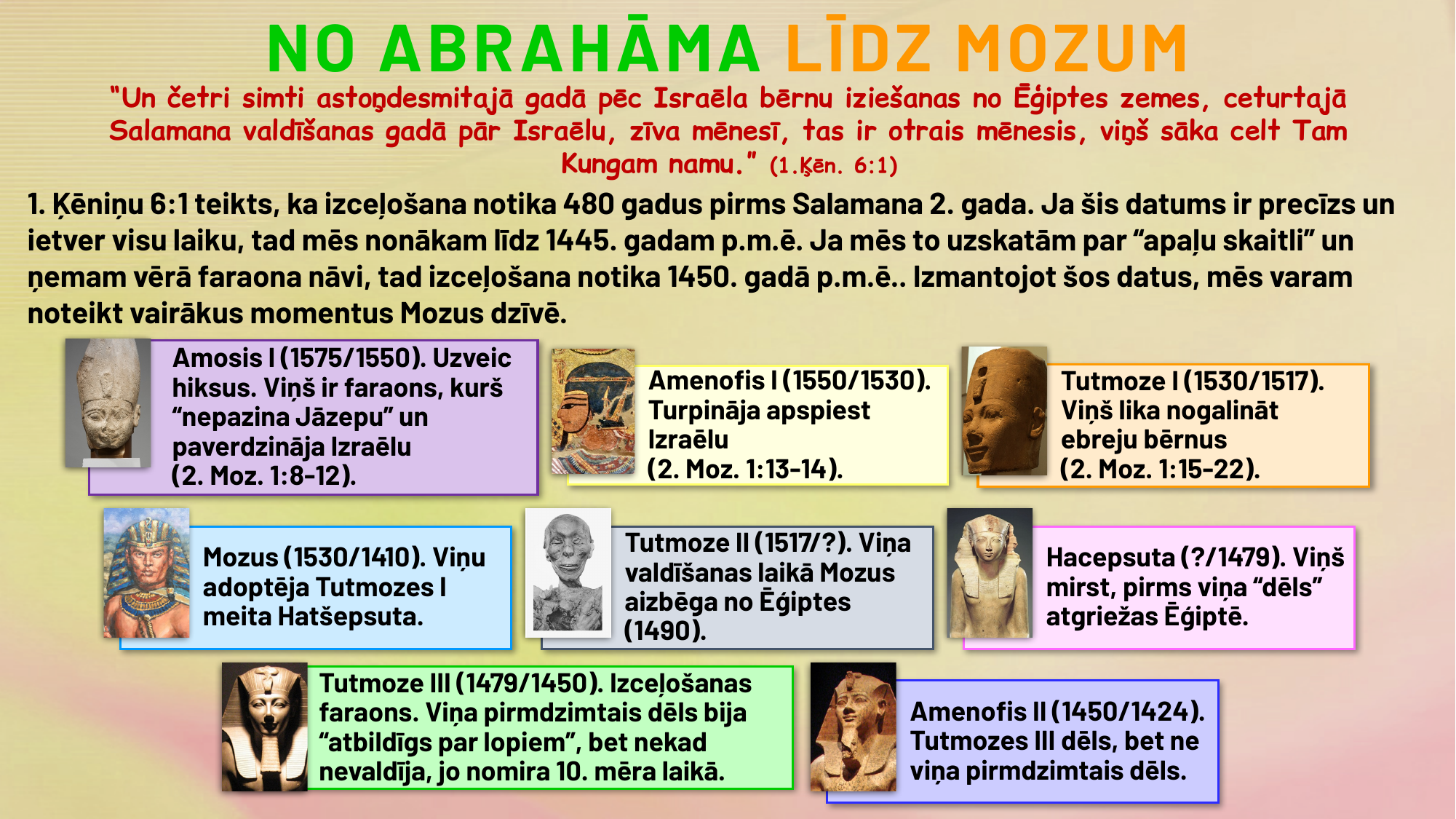

NO ABRAHĀMA LĪDZ MOZUM
“Un četri simti astoņdesmitajā gadā pēc Israēla bērnu iziešanas no Ēģiptes zemes, ceturtajā Salamana valdīšanas gadā pār Israēlu, zīva mēnesī, tas ir otrais mēnesis, viņš sāka celt Tam Kungam namu.” (1.Ķēn. 6:1)
1. Ķēniņu 6:1 teikts, ka izceļošana notika 480 gadus pirms Salamana 2. gada. Ja šis datums ir precīzs un ietver visu laiku, tad mēs nonākam līdz 1445. gadam p.m.ē. Ja mēs to uzskatām par “apaļu skaitli” un ņemam vērā faraona nāvi, tad izceļošana notika 1450. gadā p.m.ē.. Izmantojot šos datus, mēs varam noteikt vairākus momentus Mozus dzīvē.
Amosis I (1575/1550). Uzveic hiksus. Viņš ir faraons, kurš “nepazina Jāzepu” un paverdzināja Izraēlu
(2. Moz. 1:8-12).
Amenofis I (1550/1530). Turpināja apspiest Izraēlu
(2. Moz. 1:13-14).
Tutmoze I (1530/1517). Viņš lika nogalināt ebreju bērnus
(2. Moz. 1:15-22).
Mozus (1530/1410). Viņu adoptēja Tutmozes I meita Hatšepsuta.
Tutmoze II (1517/?). Viņa valdīšanas laikā Mozus aizbēga no Ēģiptes (1490).
Hacepsuta (?/1479). Viņš mirst, pirms viņa “dēls” atgriežas Ēģiptē.
Tutmoze III (1479/1450). Izceļošanas faraons. Viņa pirmdzimtais dēls bija “atbildīgs par lopiem”, bet nekad nevaldīja, jo nomira 10. mēra laikā.
Amenofis II (1450/1424). Tutmozes III dēls, bet ne viņa pirmdzimtais dēls.